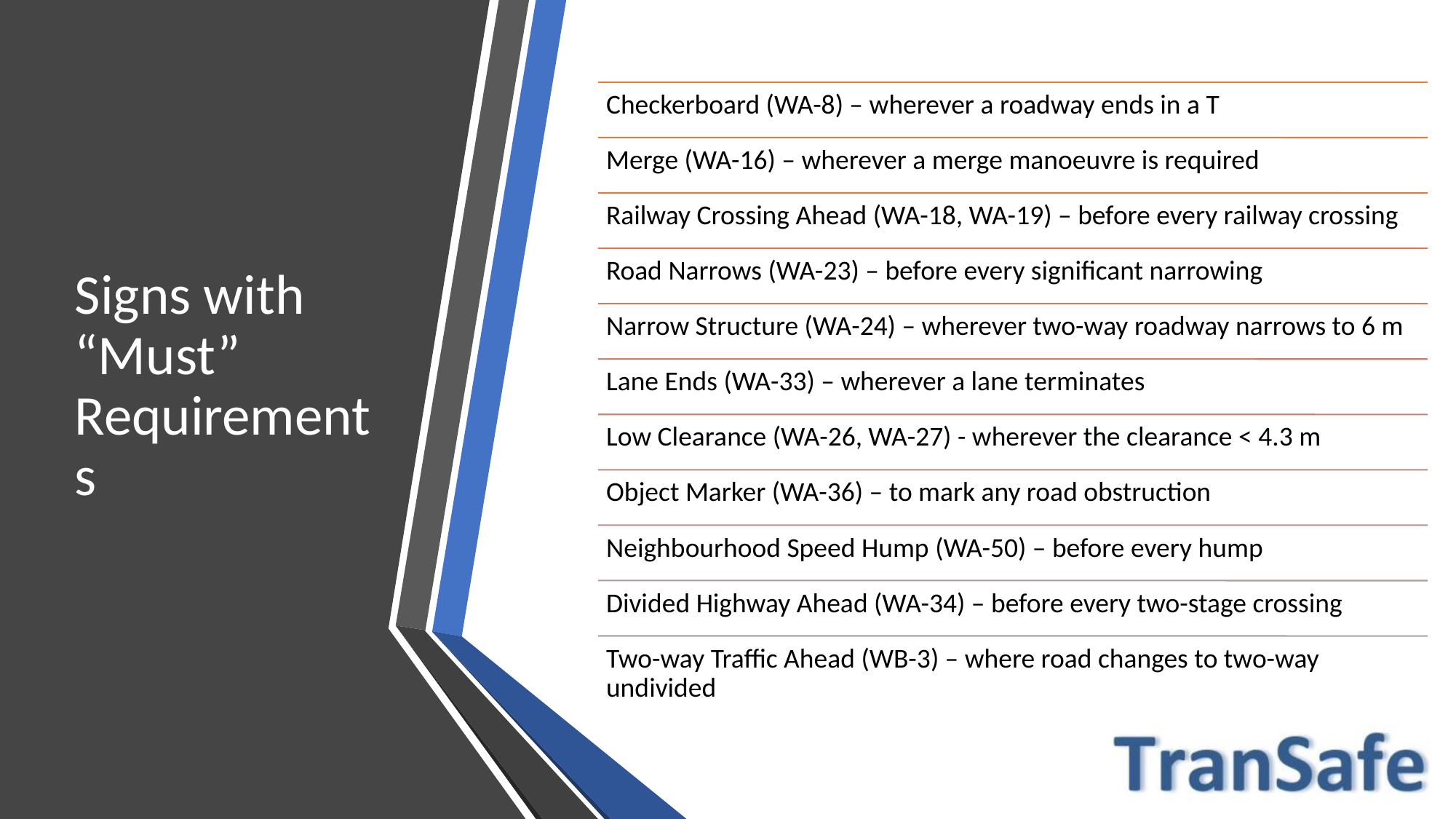

# Signs with “Must” Requirements
Checkerboard (WA-8) – wherever a roadway ends in a T
Merge (WA-16) – wherever a merge manoeuvre is required
Railway Crossing Ahead (WA-18, WA-19) – before every railway crossing
Road Narrows (WA-23) – before every significant narrowing
Narrow Structure (WA-24) – wherever two-way roadway narrows to 6 m
Lane Ends (WA-33) – wherever a lane terminates
Low Clearance (WA-26, WA-27) - wherever the clearance < 4.3 m
Object Marker (WA-36) – to mark any road obstruction
Neighbourhood Speed Hump (WA-50) – before every hump
Divided Highway Ahead (WA-34) – before every two-stage crossing
Two-way Traffic Ahead (WB-3) – where road changes to two-way undivided